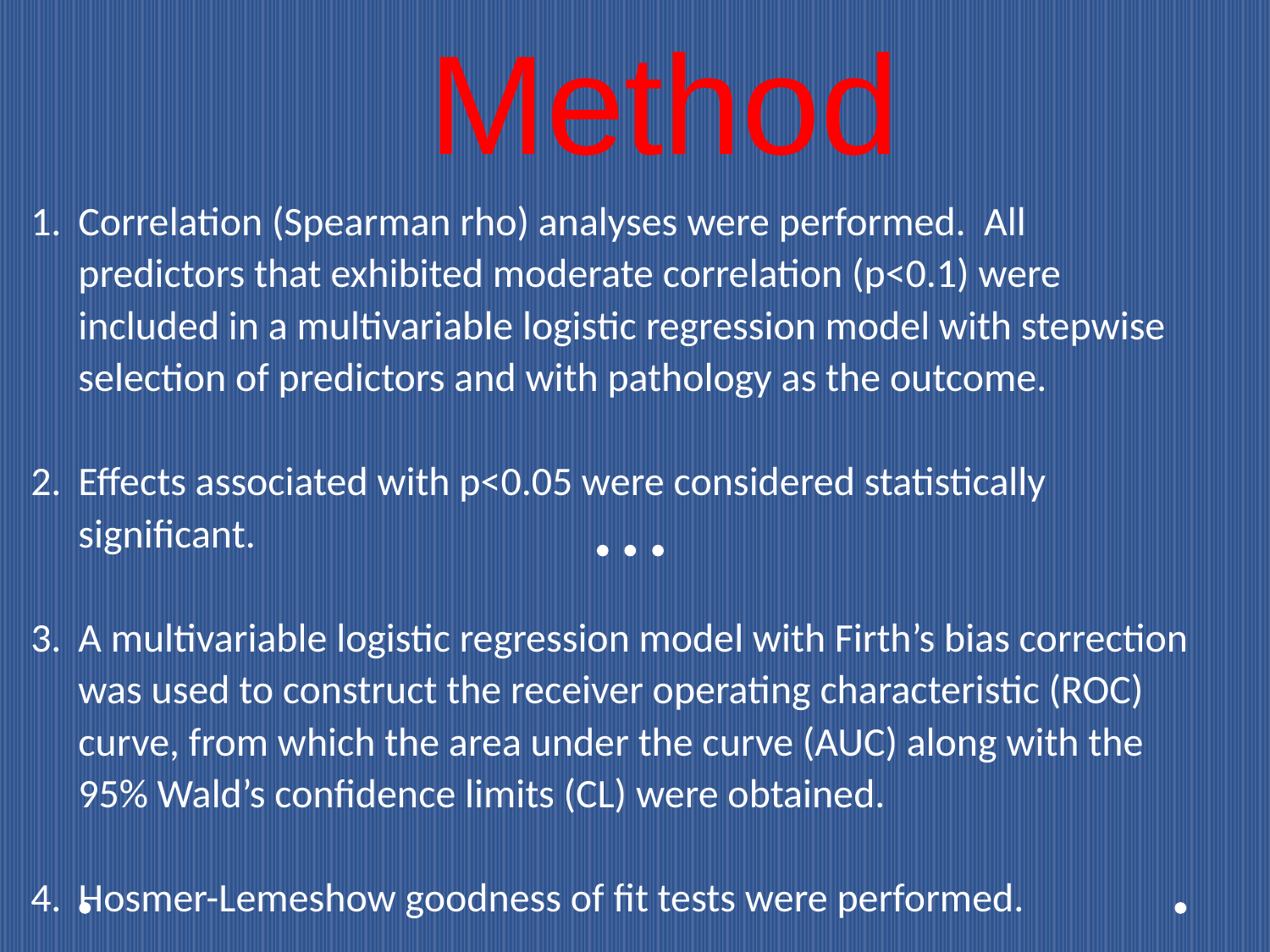

# Statistical Method
Correlation (Spearman rho) analyses were performed.  All predictors that exhibited moderate correlation (p<0.1) were included in a multivariable logistic regression model with stepwise selection of predictors and with pathology as the outcome.

Effects associated with p<0.05 were considered statistically significant.

A multivariable logistic regression model with Firth’s bias correction was used to construct the receiver operating characteristic (ROC) curve, from which the area under the curve (AUC) along with the 95% Wald’s confidence limits (CL) were obtained.

Hosmer-Lemeshow goodness of fit tests were performed.